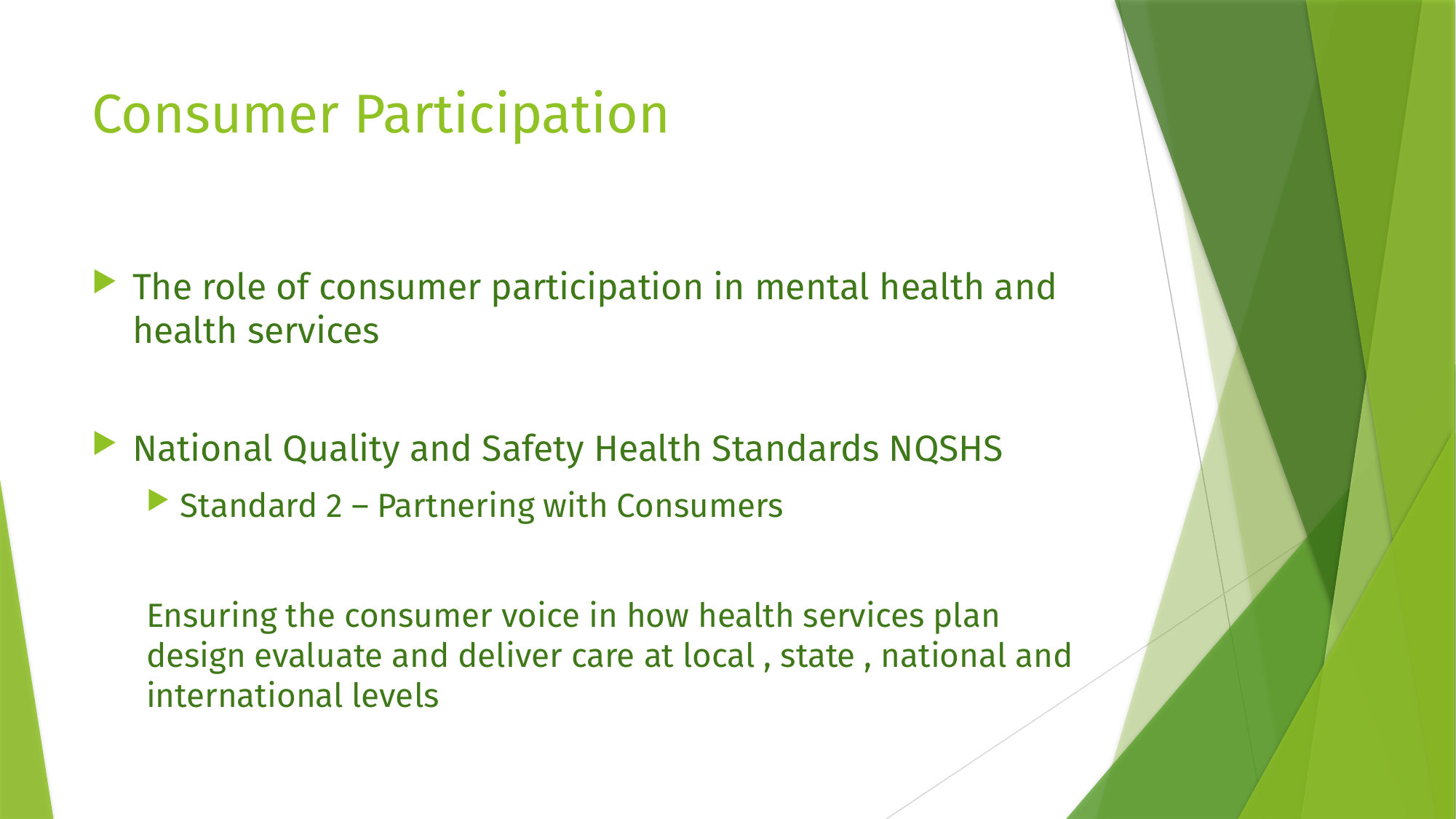

# Consumer Participation
The role of consumer participation in mental health and health services

National Quality and Safety Health Standards NQSHS
Standard 2 – Partnering with Consumers

Ensuring the consumer voice in how health services plan design evaluate and deliver care at local , state , national and international levels